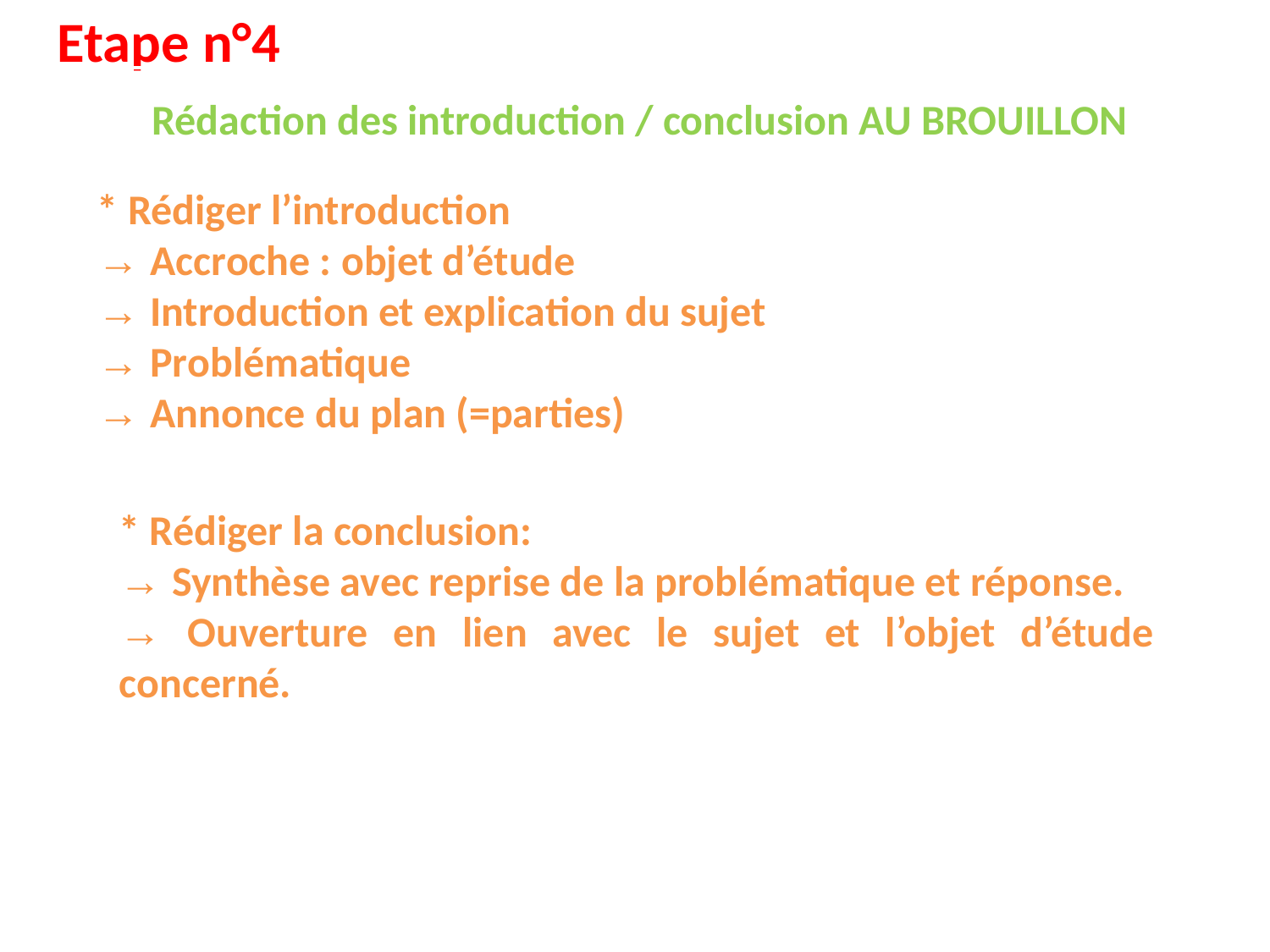

Etape n°4
Rédaction des introduction / conclusion AU BROUILLON
* Rédiger l’introduction
→ Accroche : objet d’étude
→ Introduction et explication du sujet
→ Problématique
→ Annonce du plan (=parties)

* Rédiger la conclusion:
→ Synthèse avec reprise de la problématique et réponse.
→ Ouverture en lien avec le sujet et l’objet d’étude concerné.